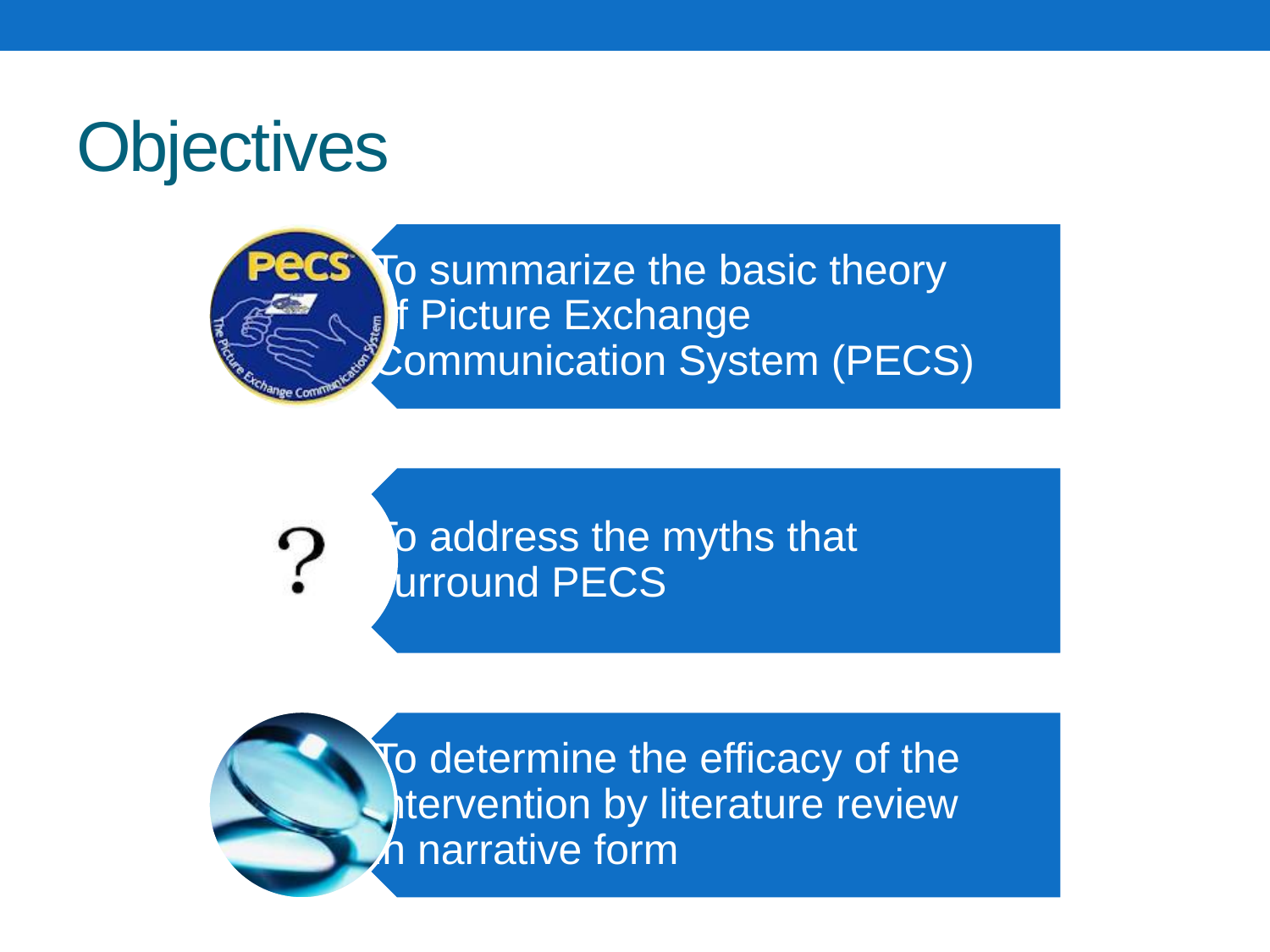

# Objectives
To summarize the basic theory of Picture Exchange Communication System (PECS)
To address the myths that surround PECS
To determine the efficacy of the intervention by literature review in narrative form